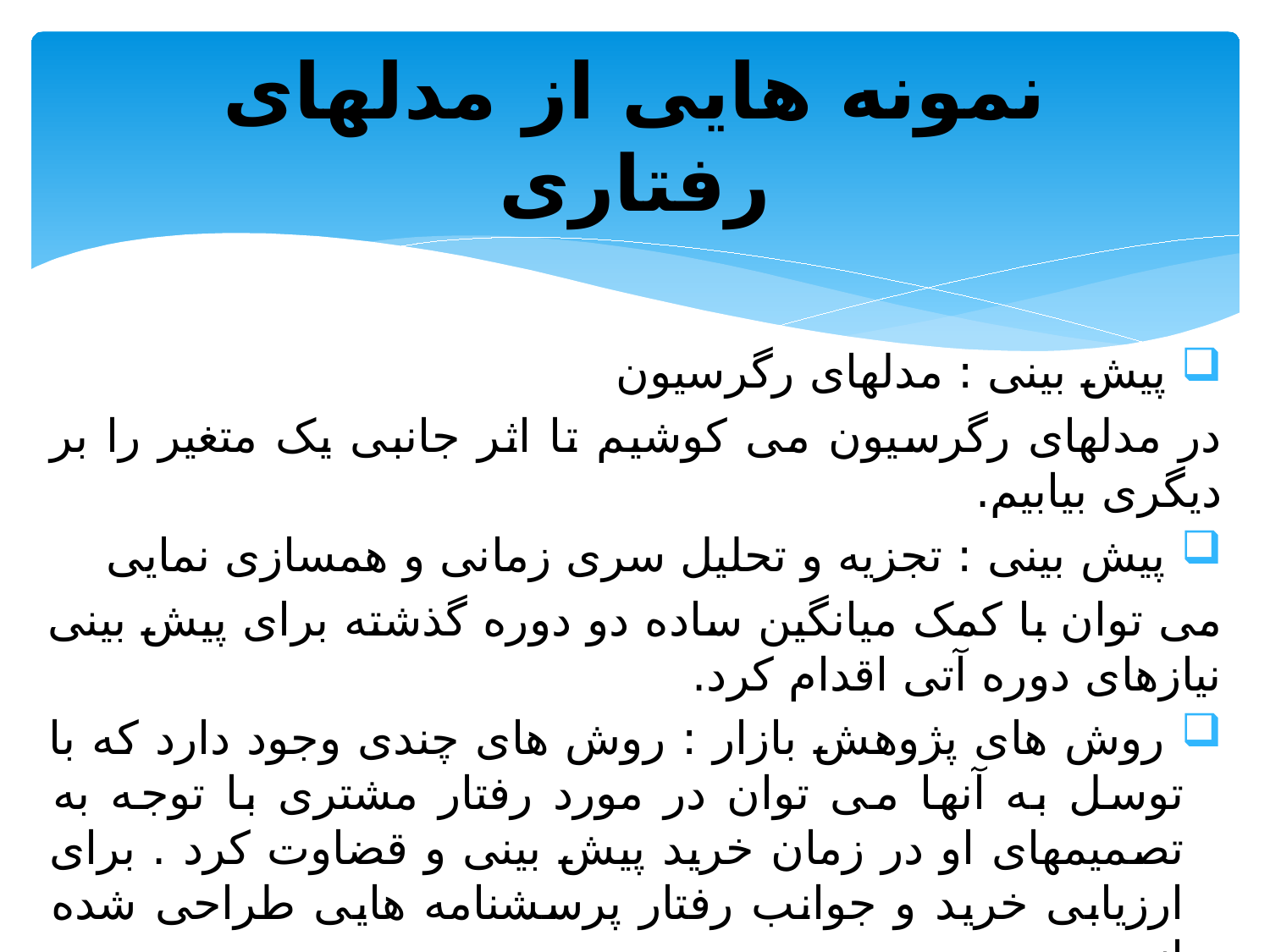

# نمونه هایی از مدلهای رفتاری
 پیش بینی : مدلهای رگرسیون
در مدلهای رگرسیون می کوشیم تا اثر جانبی یک متغیر را بر دیگری بیابیم.
 پیش بینی : تجزیه و تحلیل سری زمانی و همسازی نمایی
می توان با کمک میانگین ساده دو دوره گذشته برای پیش بینی نیازهای دوره آتی اقدام کرد.
 روش های پژوهش بازار : روش های چندی وجود دارد که با توسل به آنها می توان در مورد رفتار مشتری با توجه به تصمیمهای او در زمان خرید پیش بینی و قضاوت کرد . برای ارزیابی خرید و جوانب رفتار پرسشنامه هایی طراحی شده اند.